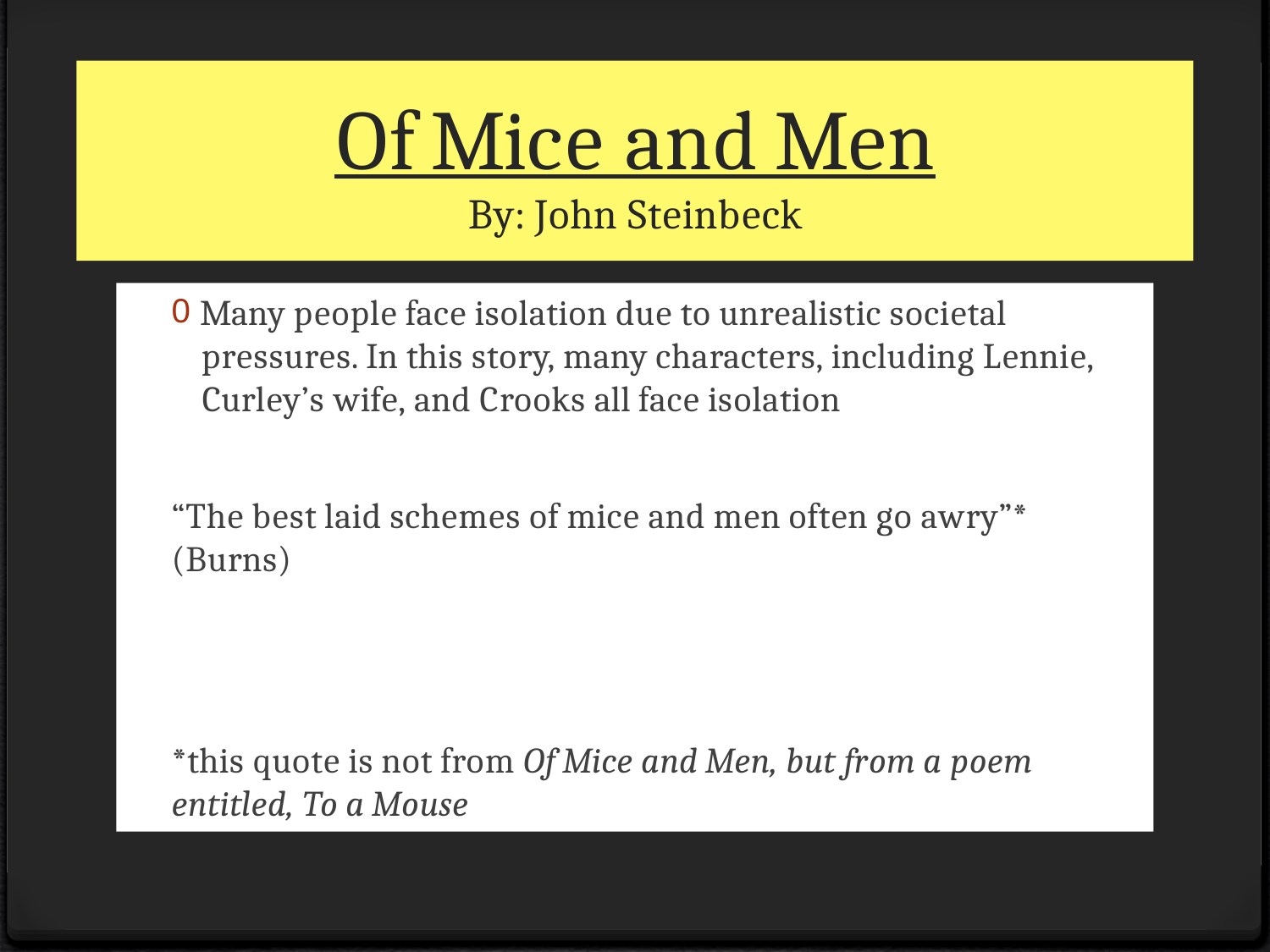

# Of Mice and Men By: John Steinbeck
Many people face isolation due to unrealistic societal pressures. In this story, many characters, including Lennie, Curley’s wife, and Crooks all face isolation

“The best laid schemes of mice and men often go awry”* (Burns)

*this quote is not from Of Mice and Men, but from a poem entitled, To a Mouse